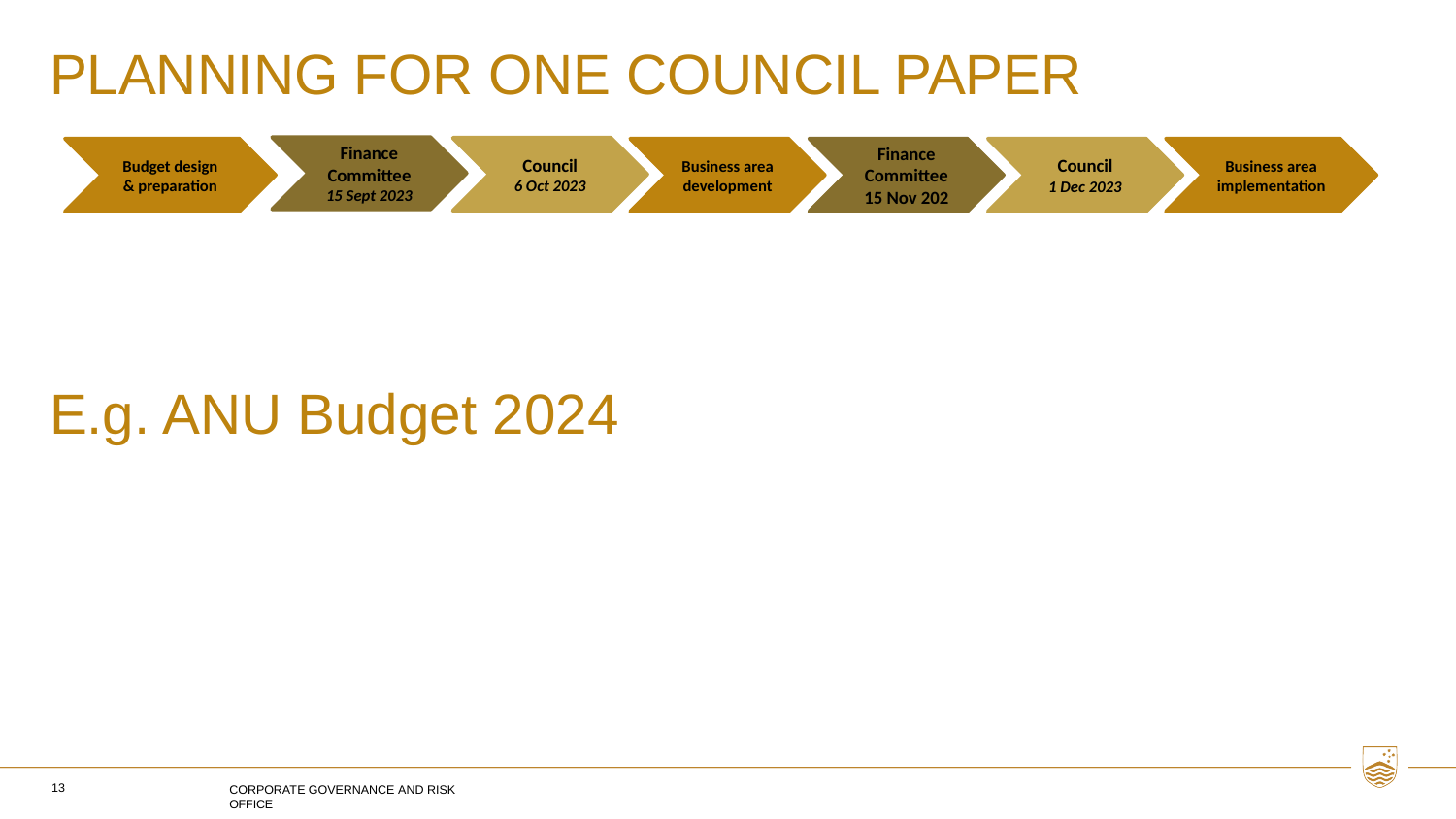

# PLANNING FOR ONE COUNCIL PAPER E.g. ANU Budget 2024
Finance Committee
15 Sept 2023
Council
6 Oct 2023
Budget design & preparation
Business area development
Finance Committee
15 Nov 202
Council
1 Dec 2023
Business area implementation
13
CORPORATE GOVERNANCE AND RISK OFFICE